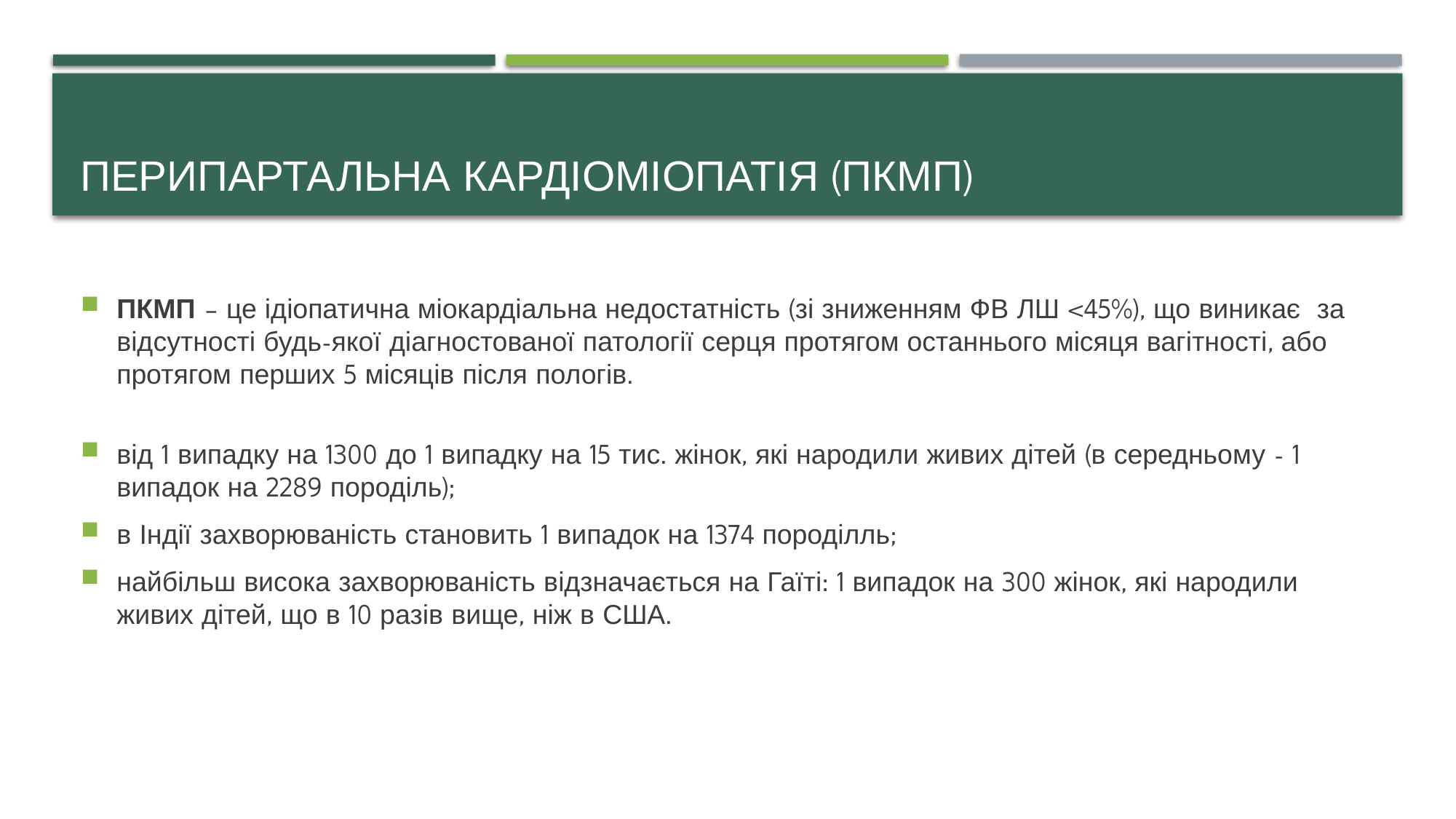

# Перипартальна кардіоміопатія (ПКМП)
ПКМП – це ідіопатична міокардіальна недостатність (зі зниженням ФВ ЛШ <45%), що виникає  за відсутності будь-якої діагностованої патології серця протягом останнього місяця вагітності, або протягом перших 5 місяців після пологів.
від 1 випадку на 1300 до 1 випадку на 15 тис. жінок, які народили живих дітей (в середньому - 1 випадок на 2289 породіль);
в Індії захворюваність становить 1 випадок на 1374 породілль;
найбільш висока захворюваність відзначається на Гаїті: 1 випадок на 300 жінок, які народили живих дітей, що в 10 разів вище, ніж в США.